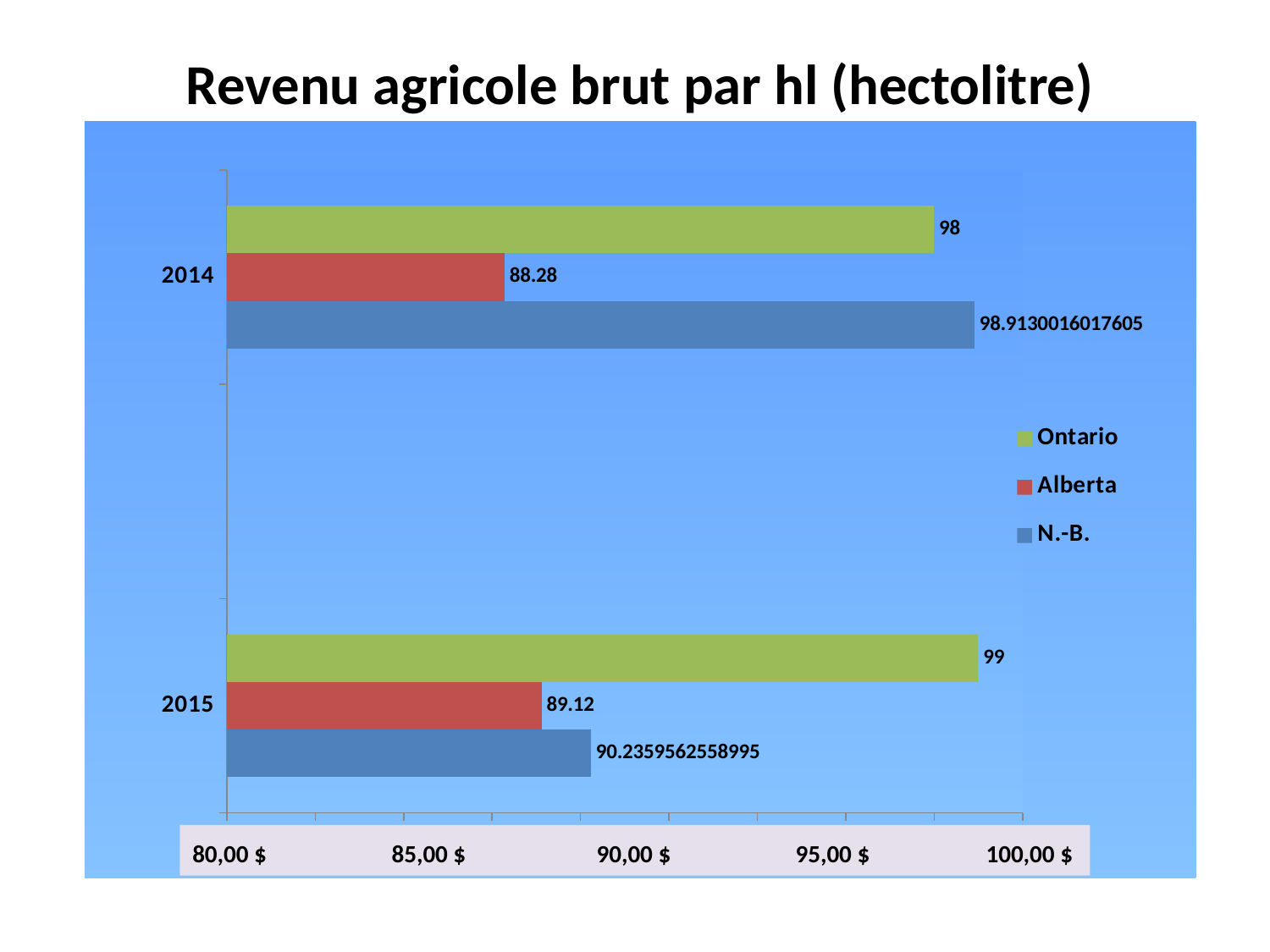

Revenu agricole brut par hl (hectolitre)

### Chart

| Category | N.-B. | Alberta | Ontario  |
|---|---|---|---|
| 2015 | 90.2359562558995 | 89.12 | 99.0 |
|  | None | None | None |
| 2014 | 98.9130016017605 | 88.28 | 98.0 |
80,00 $	85,00 $	 90,00 $	 95,00 $	 100,00 $